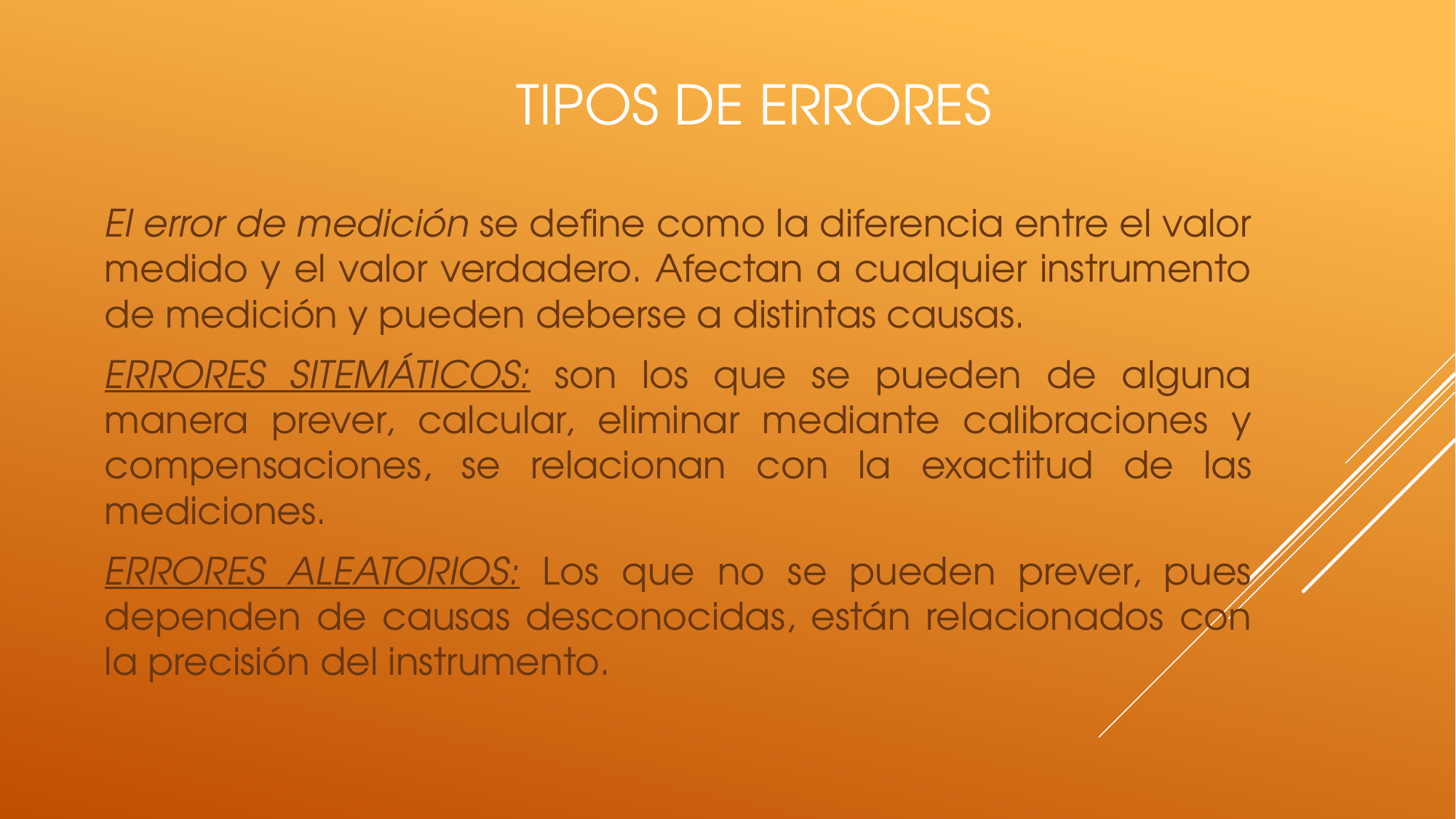

# TIPOS DE ERRORES
El error de medición se define como la diferencia entre el valor medido y el valor verdadero. Afectan a cualquier instrumento de medición y pueden deberse a distintas causas.
ERRORES SITEMÁTICOS: son los que se pueden de alguna manera prever, calcular, eliminar mediante calibraciones y compensaciones, se relacionan con la exactitud de las mediciones.
ERRORES ALEATORIOS: Los que no se pueden prever, pues dependen de causas desconocidas, están relacionados con la precisión del instrumento.